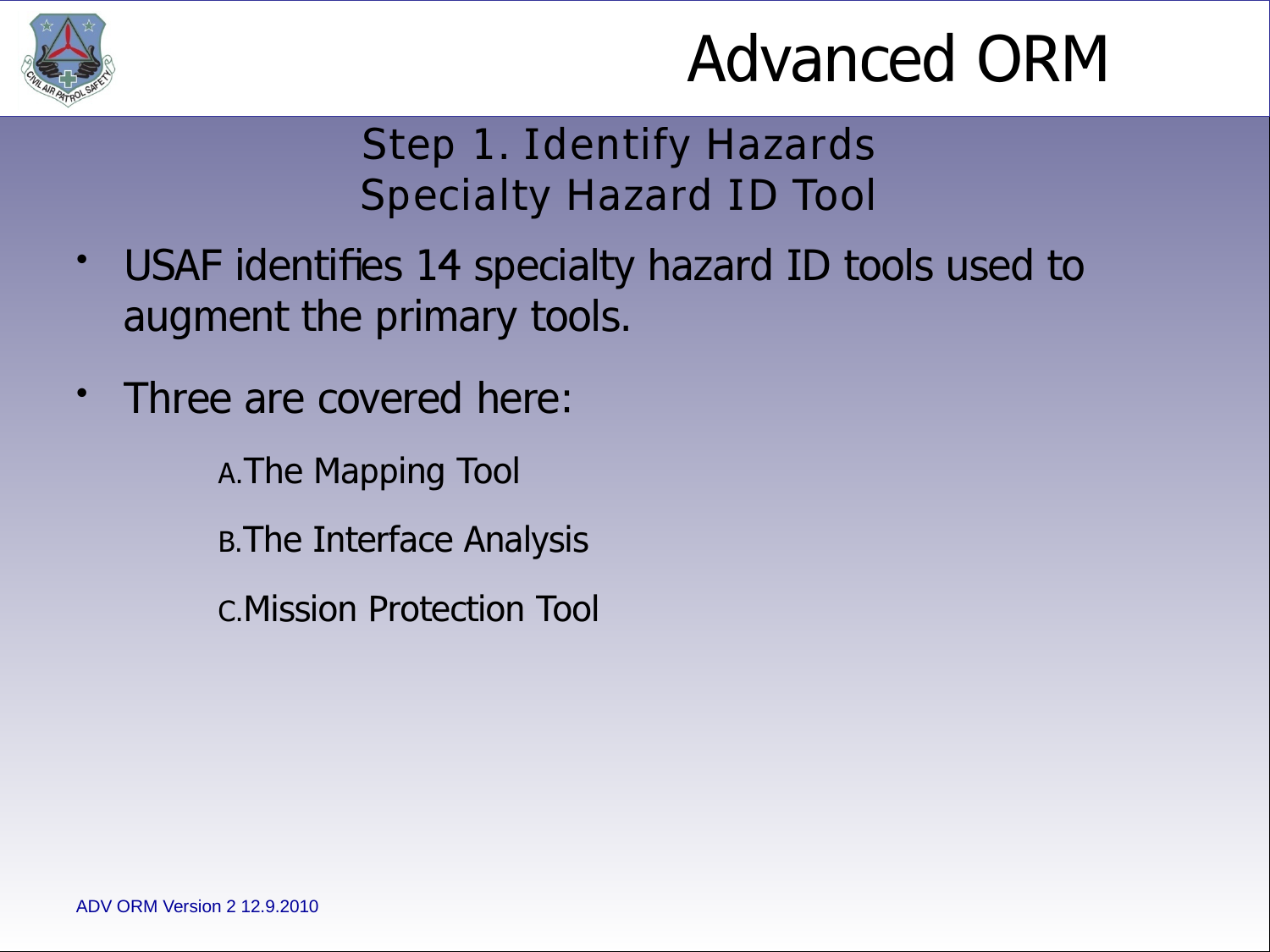

Step 1. Identify Hazards
Specialty Hazard ID Tool
USAF identifies 14 specialty hazard ID tools used to augment the primary tools.
Three are covered here:
The Mapping Tool
The Interface Analysis
Mission Protection Tool